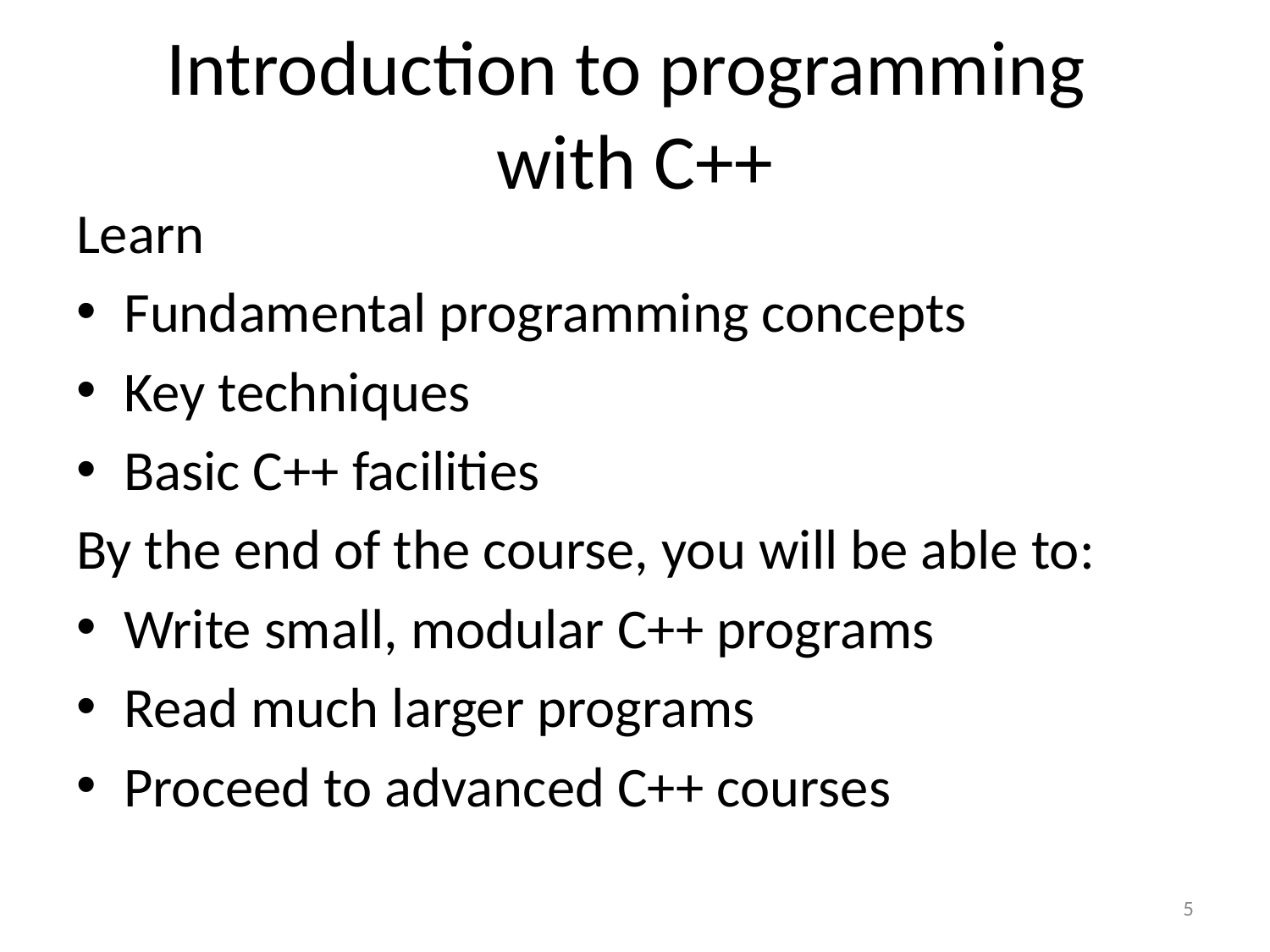

# Introduction to programming with C++
Learn
Fundamental programming concepts
Key techniques
Basic C++ facilities
By the end of the course, you will be able to:
Write small, modular C++ programs
Read much larger programs
Proceed to advanced C++ courses
5